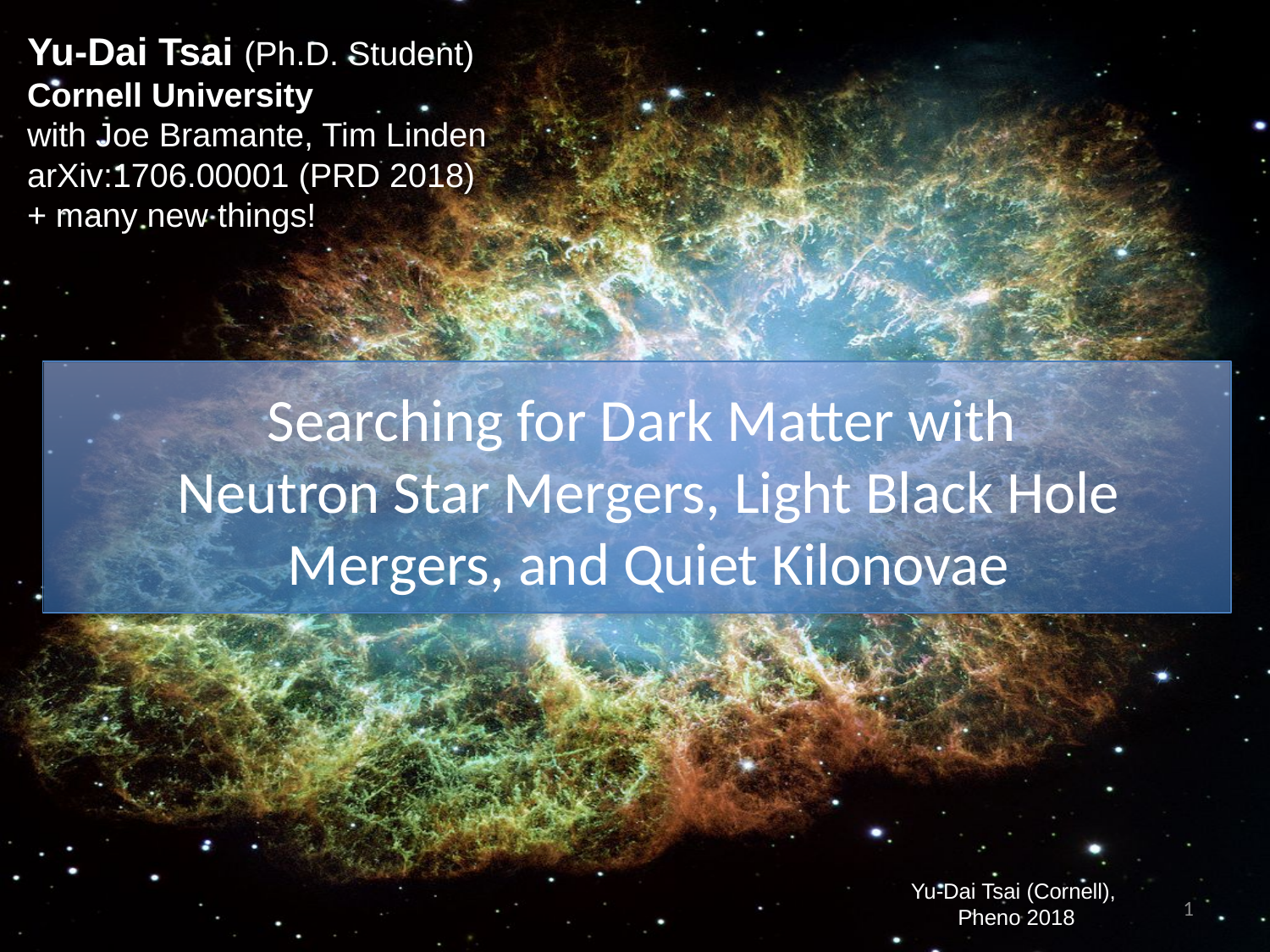

Yu-Dai Tsai (Ph.D. Student)
Cornell University
with Joe Bramante, Tim Linden
arXiv:1706.00001 (PRD 2018)
+ many new things!
Searching for Dark Matter with
Neutron Star Mergers, Light Black Hole Mergers, and Quiet Kilonovae

Yu-Dai Tsai (Cornell),
Pheno 2018
1